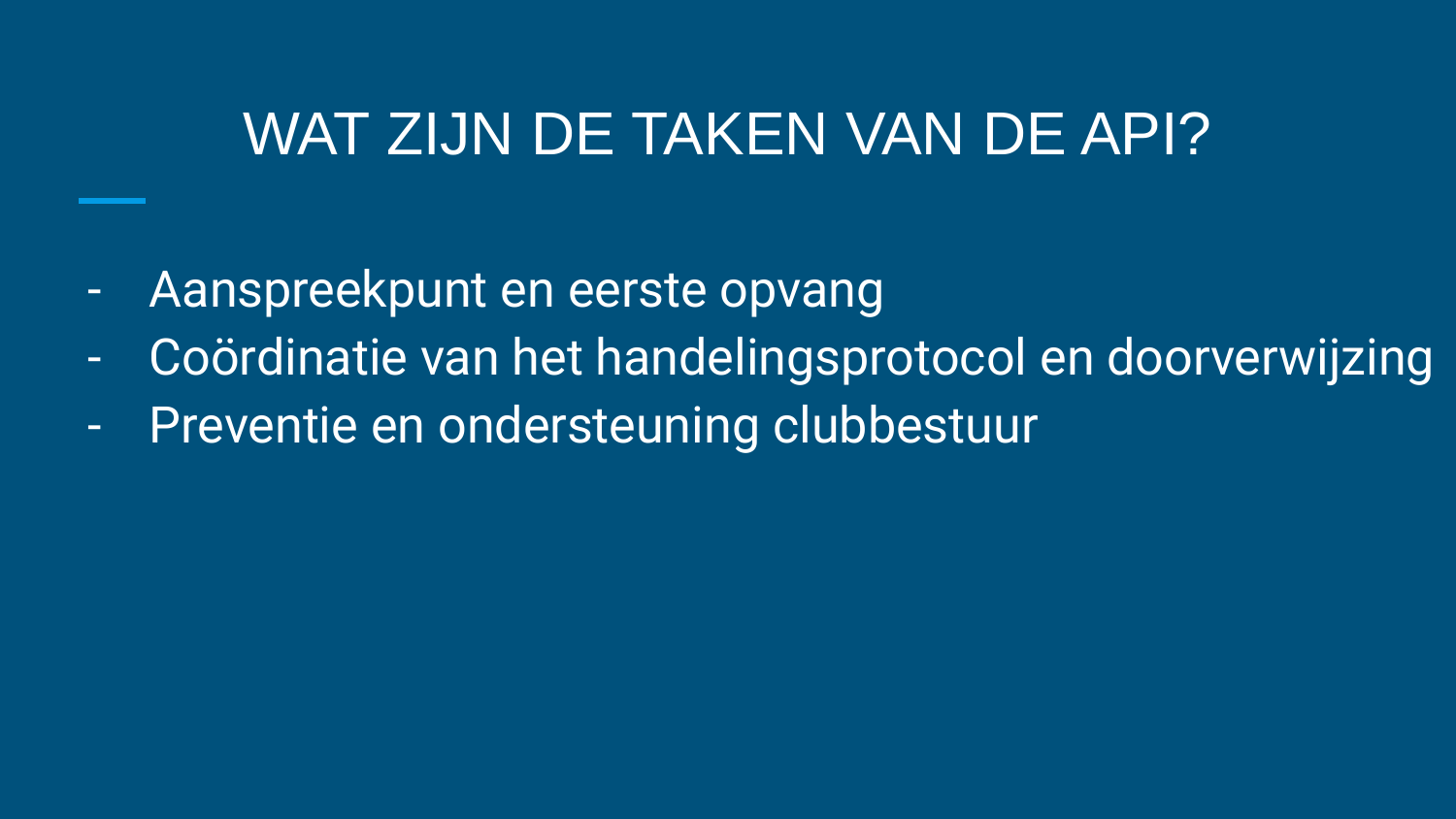

# WAT ZIJN DE TAKEN VAN DE API?
Aanspreekpunt en eerste opvang
Coördinatie van het handelingsprotocol en doorverwijzing
Preventie en ondersteuning clubbestuur